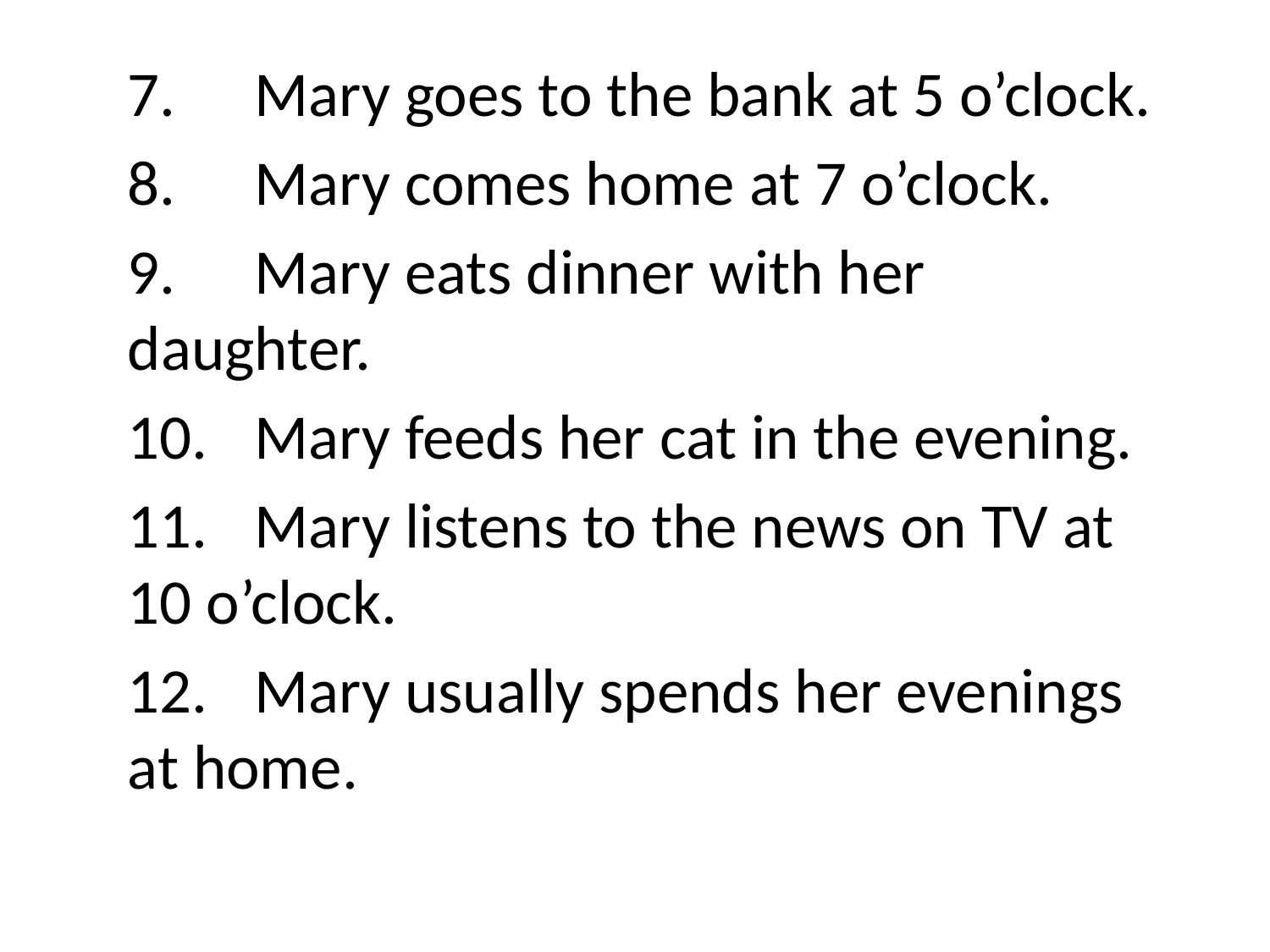

7.	Mary goes to the bank at 5 o’clock.
8.	Mary comes home at 7 o’clock.
9.	Mary eats dinner with her daughter.
10.	Mary feeds her cat in the evening.
11.	Mary listens to the news on TV at 10 o’clock.
12.	Mary usually spends her evenings at home.